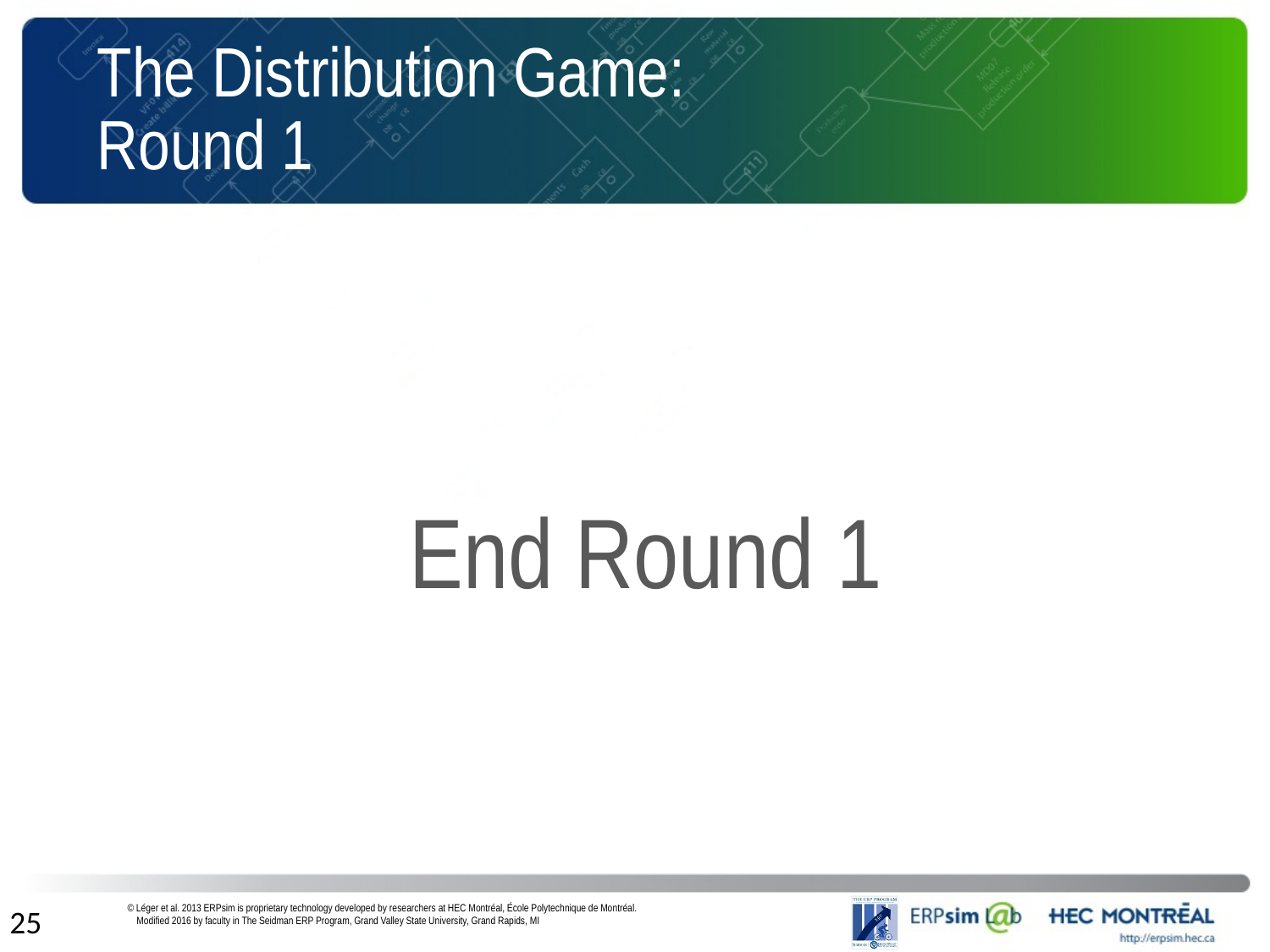

# The Distribution Game: Round 1
End Round 1